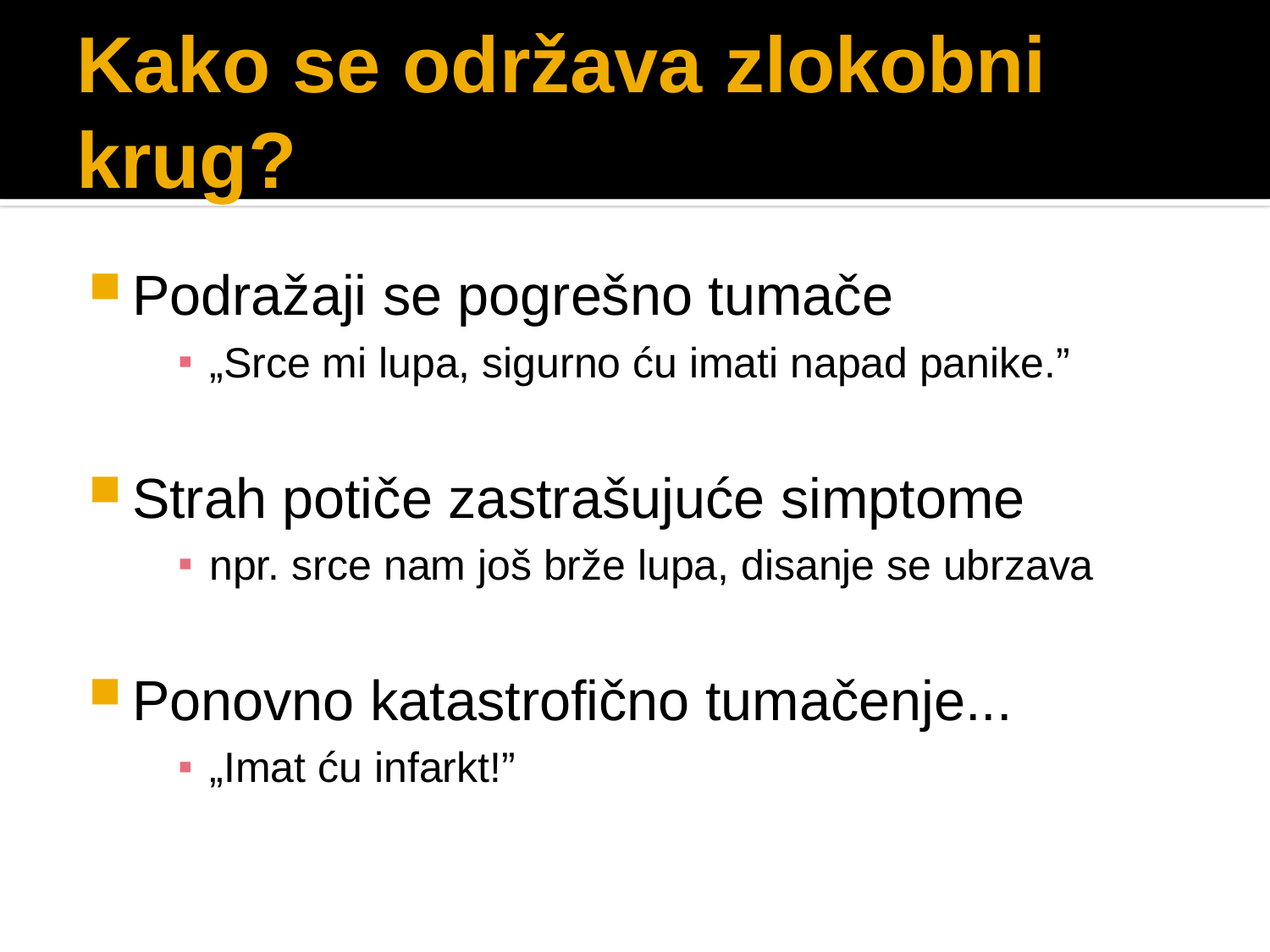

# Kako se održava zlokobni krug?
Podražaji se pogrešno tumače
„Srce mi lupa, sigurno ću imati napad panike.”

Strah potiče zastrašujuće simptome
npr. srce nam još brže lupa, disanje se ubrzava

Ponovno katastrofično tumačenje...
„Imat ću infarkt!”